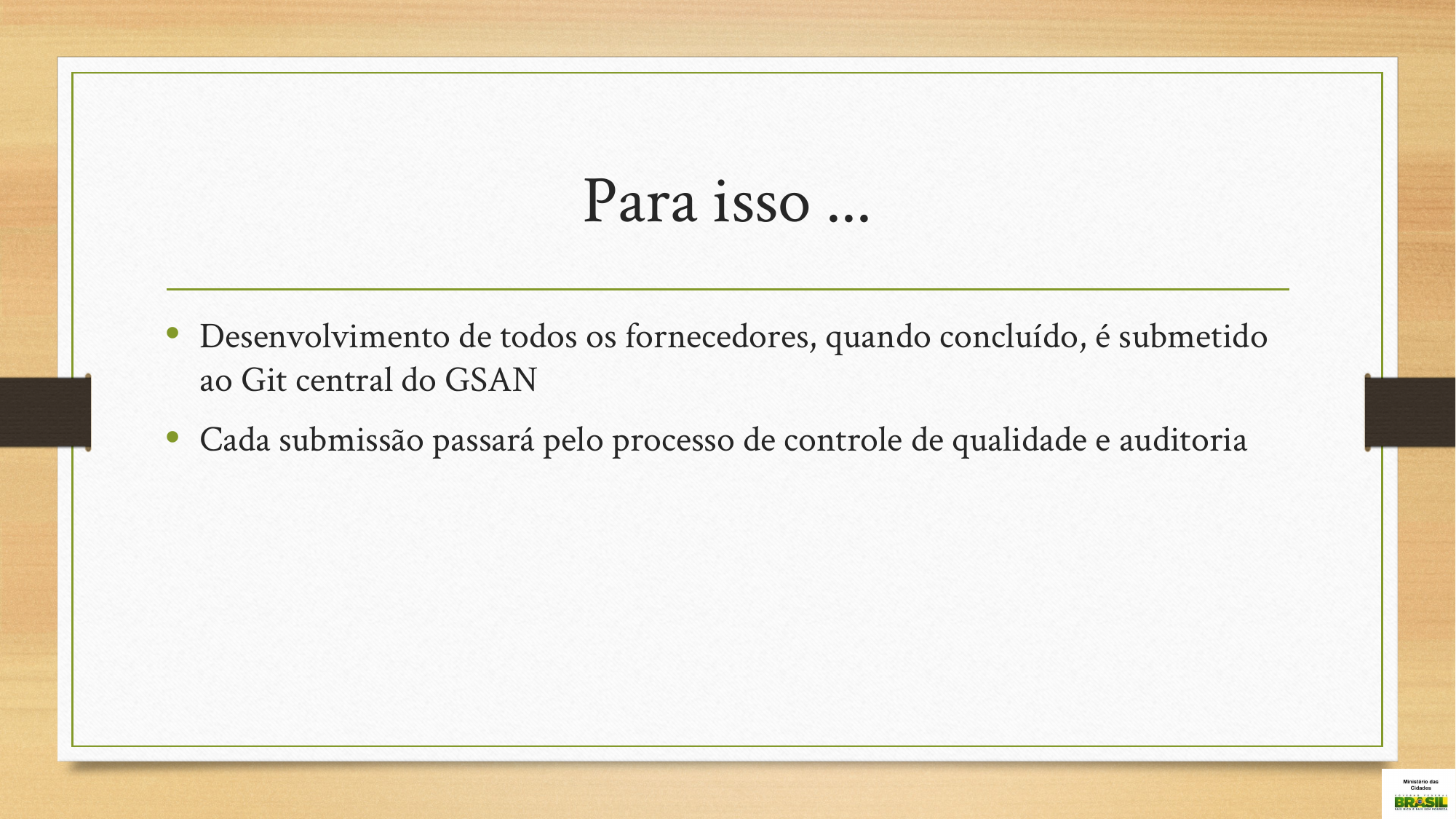

# Para isso ...
Desenvolvimento de todos os fornecedores, quando concluído, é submetido ao Git central do GSAN
Cada submissão passará pelo processo de controle de qualidade e auditoria